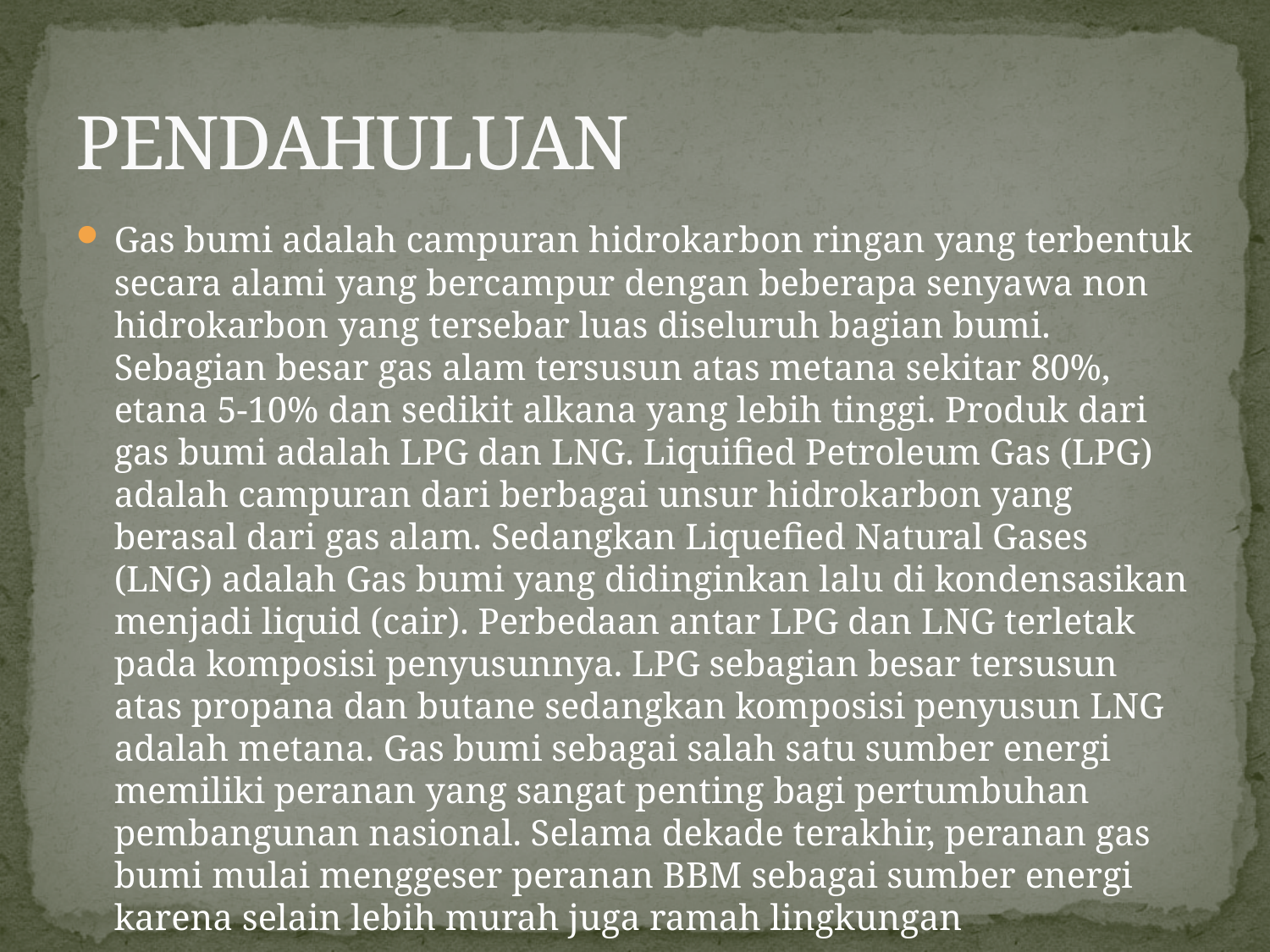

# PENDAHULUAN
Gas bumi adalah campuran hidrokarbon ringan yang terbentuk secara alami yang bercampur dengan beberapa senyawa non hidrokarbon yang tersebar luas diseluruh bagian bumi. Sebagian besar gas alam tersusun atas metana sekitar 80%, etana 5-10% dan sedikit alkana yang lebih tinggi. Produk dari gas bumi adalah LPG dan LNG. Liquified Petroleum Gas (LPG) adalah campuran dari berbagai unsur hidrokarbon yang berasal dari gas alam. Sedangkan Liquefied Natural Gases (LNG) adalah Gas bumi yang didinginkan lalu di kondensasikan menjadi liquid (cair). Perbedaan antar LPG dan LNG terletak pada komposisi penyusunnya. LPG sebagian besar tersusun atas propana dan butane sedangkan komposisi penyusun LNG adalah metana. Gas bumi sebagai salah satu sumber energi memiliki peranan yang sangat penting bagi pertumbuhan pembangunan nasional. Selama dekade terakhir, peranan gas bumi mulai menggeser peranan BBM sebagai sumber energi karena selain lebih murah juga ramah lingkungan